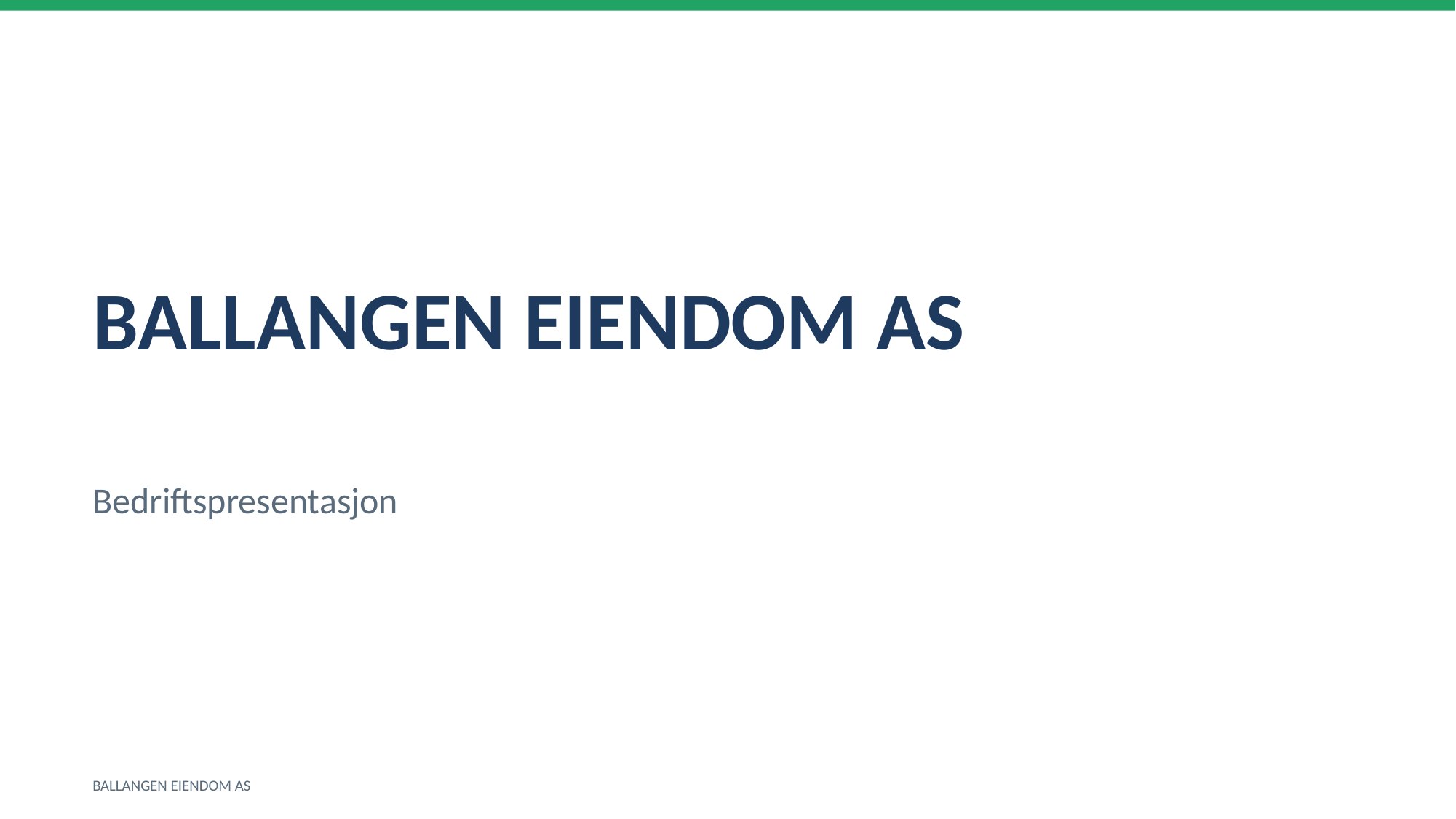

BALLANGEN EIENDOM AS
Bedriftspresentasjon
BALLANGEN EIENDOM AS